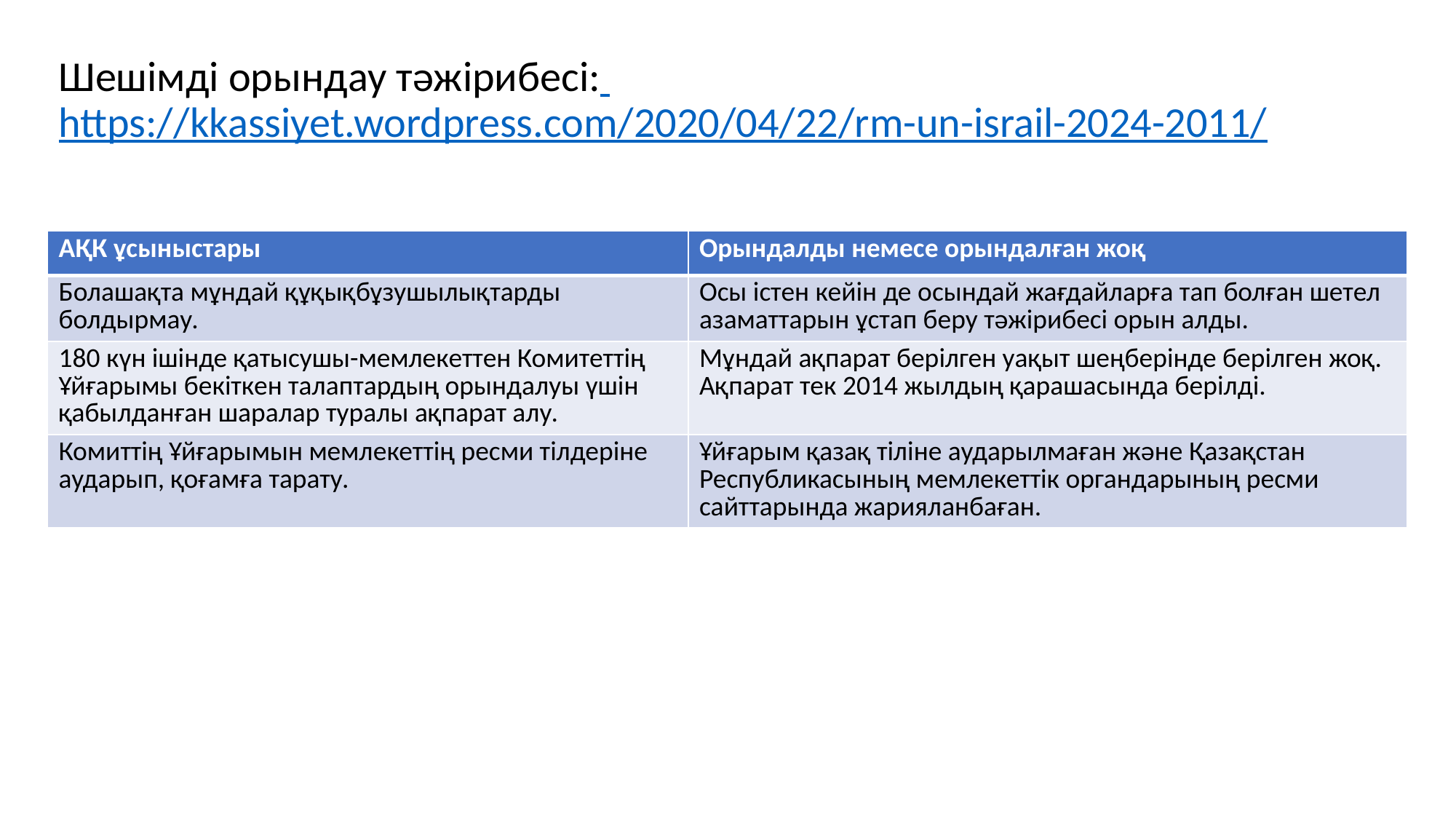

# Шешімді орындау тәжірибесі: https://kkassiyet.wordpress.com/2020/04/22/rm-un-israil-2024-2011/
| АҚК ұсыныстары | Орындалды немесе орындалған жоқ |
| --- | --- |
| Болашақта мұндай құқықбұзушылықтарды болдырмау. | Осы істен кейін де осындай жағдайларға тап болған шетел азаматтарын ұстап беру тәжірибесі орын алды. |
| 180 күн ішінде қатысушы-мемлекеттен Комитеттің Ұйғарымы бекіткен талаптардың орындалуы үшін қабылданған шаралар туралы ақпарат алу. | Мұндай ақпарат берілген уақыт шеңберінде берілген жоқ. Ақпарат тек 2014 жылдың қарашасында берілді. |
| Комиттің Ұйғарымын мемлекеттің ресми тілдеріне аударып, қоғамға тарату. | Ұйғарым қазақ тіліне аударылмаған және Қазақстан Республикасының мемлекеттік органдарының ресми сайттарында жарияланбаған. |